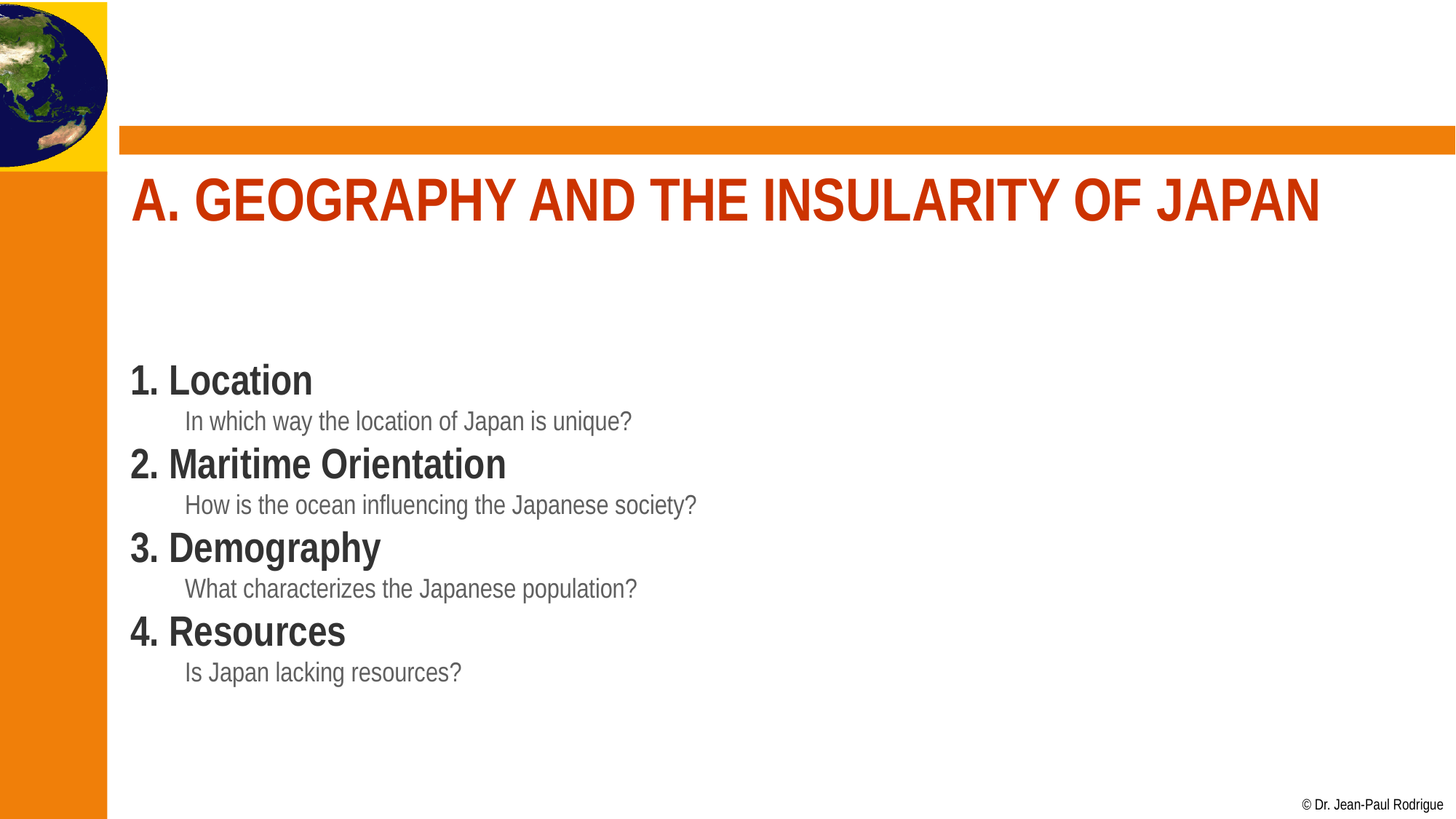

# A. Geography and the Insularity of Japan
1. Location
In which way the location of Japan is unique?
2. Maritime Orientation
How is the ocean influencing the Japanese society?
3. Demography
What characterizes the Japanese population?
4. Resources
Is Japan lacking resources?